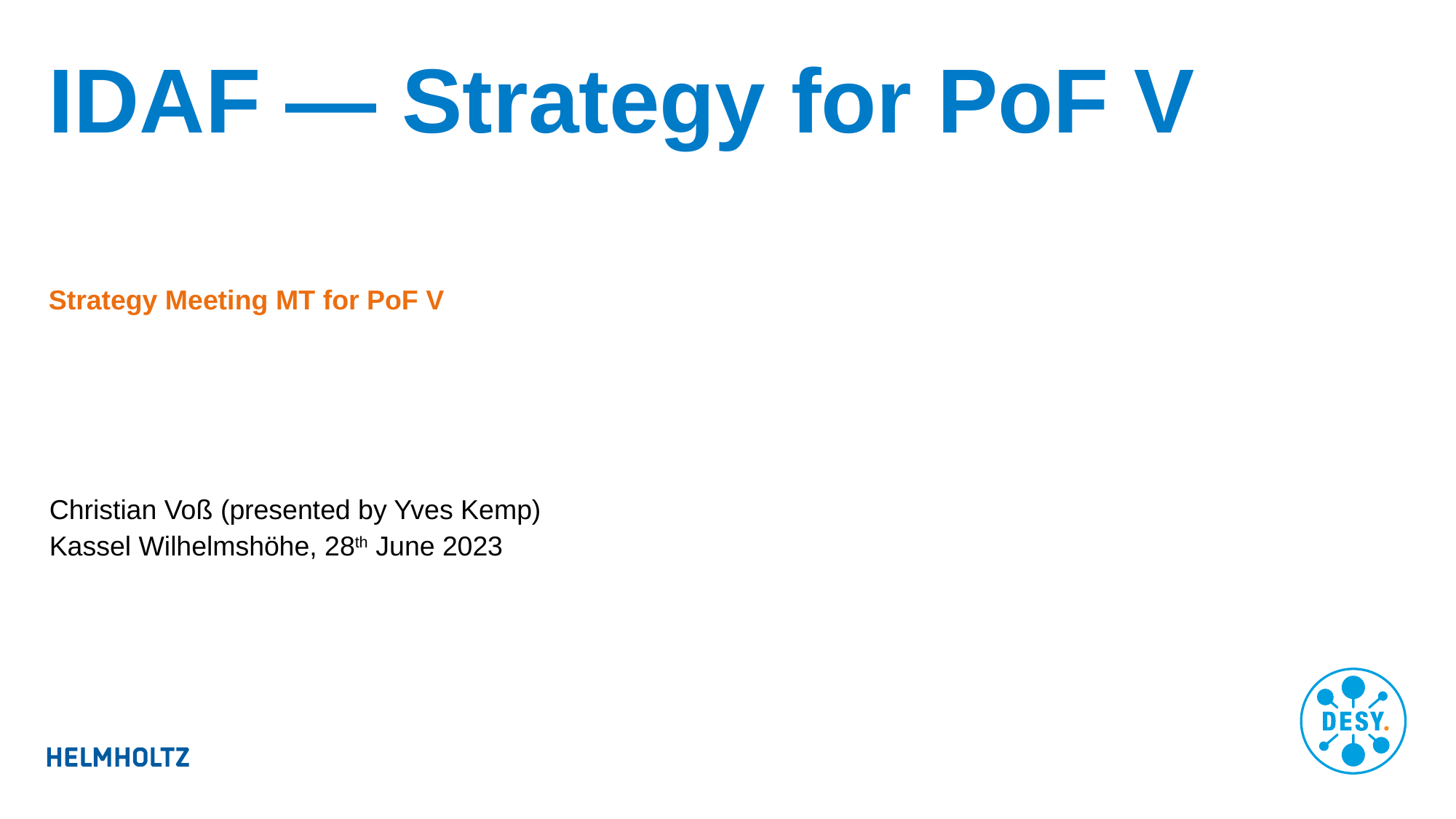

# IDAF — Strategy for PoF V
Strategy Meeting MT for PoF V
Christian Voß (presented by Yves Kemp)
Kassel Wilhelmshöhe, 28th June 2023